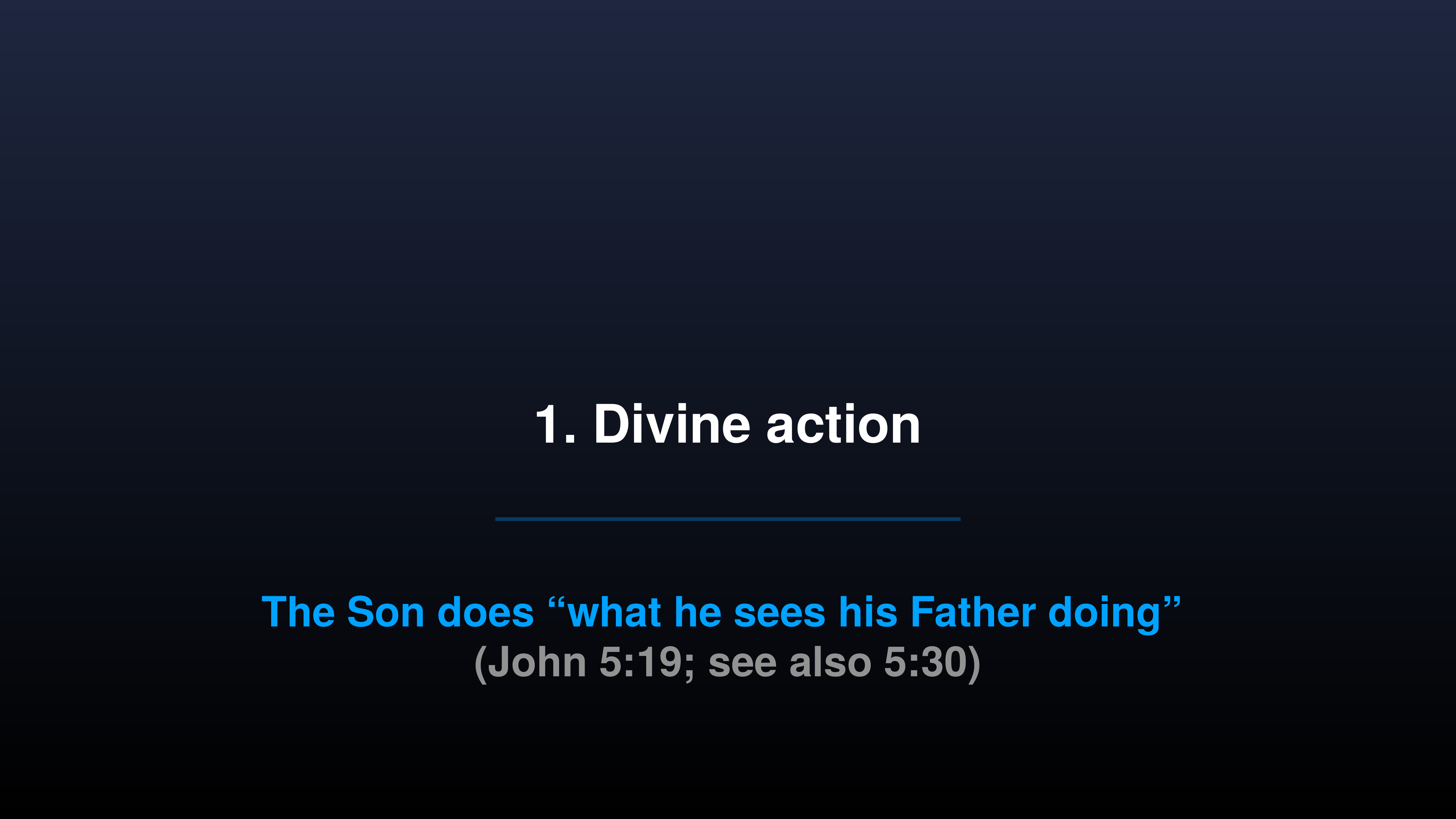

# 1. Divine action

The Son does “what he sees his Father doing”
(John 5:19; see also 5:30)